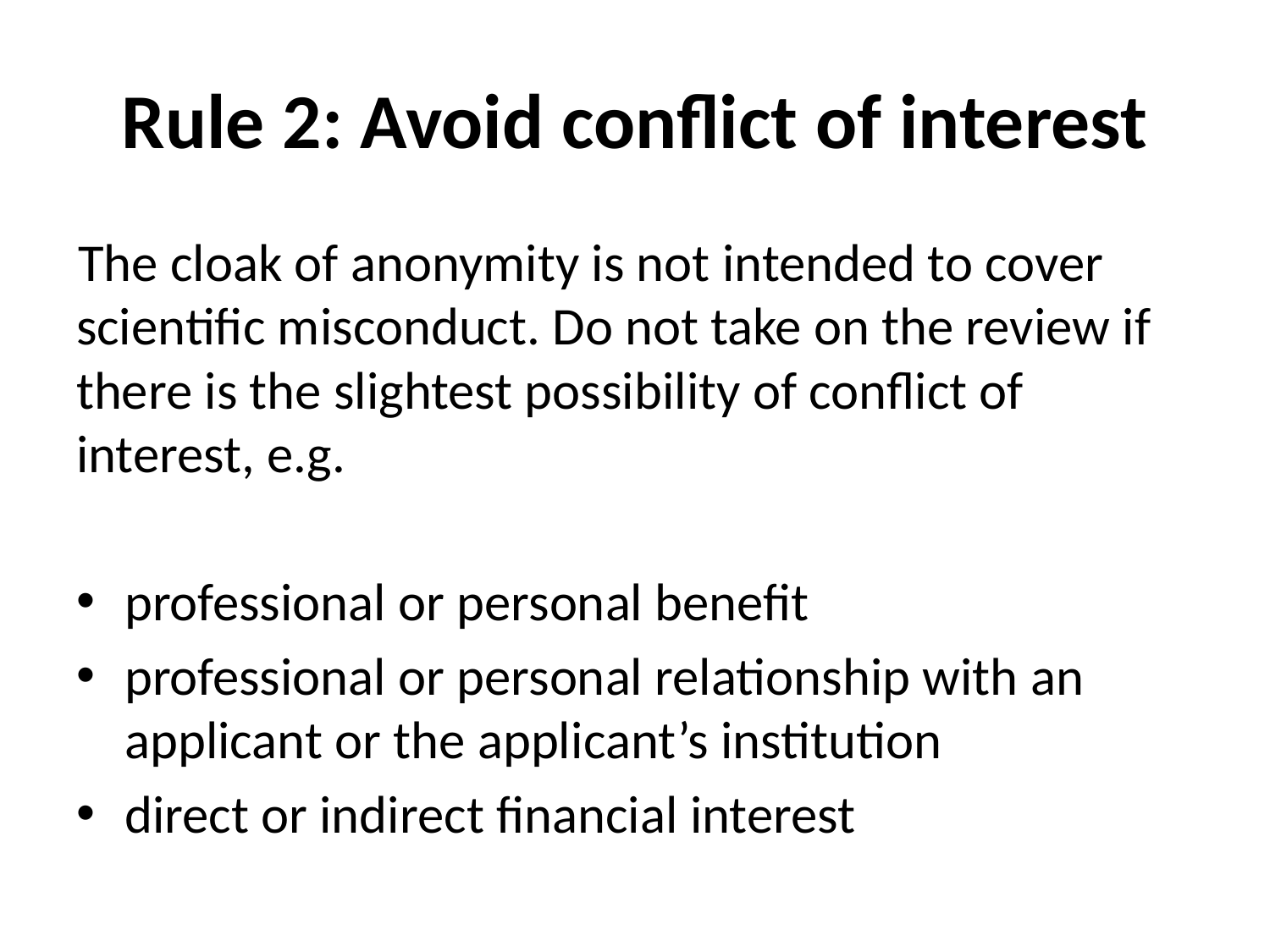

# Rule 2: Avoid conflict of interest
The cloak of anonymity is not intended to cover scientific misconduct. Do not take on the review if there is the slightest possibility of conflict of interest, e.g.

professional or personal benefit
professional or personal relationship with an applicant or the applicant’s institution
direct or indirect financial interest